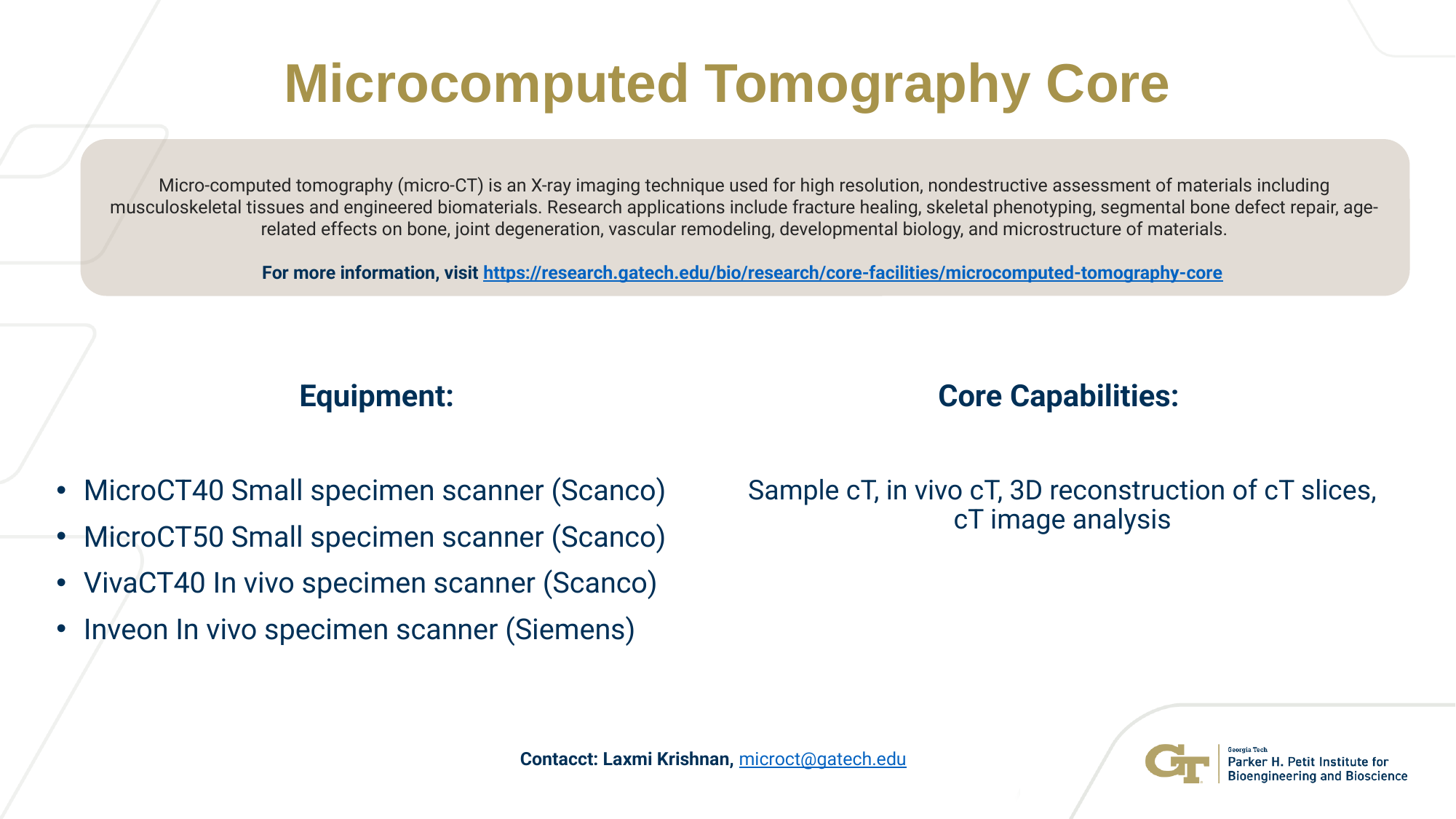

# Microcomputed Tomography Core

Micro-computed tomography (micro-CT) is an X-ray imaging technique used for high resolution, nondestructive assessment of materials including musculoskeletal tissues and engineered biomaterials. Research applications include fracture healing, skeletal phenotyping, segmental bone defect repair, age-related effects on bone, joint degeneration, vascular remodeling, developmental biology, and microstructure of materials.

For more information, visit https://research.gatech.edu/bio/research/core-facilities/microcomputed-tomography-core
Core Capabilities:

Sample cT, in vivo cT, 3D reconstruction of cT slices, cT image analysis
Equipment:

MicroCT40 Small specimen scanner (Scanco)
MicroCT50 Small specimen scanner (Scanco)
VivaCT40 In vivo specimen scanner (Scanco)
Inveon In vivo specimen scanner (Siemens)

Contacct: Laxmi Krishnan, microct@gatech.edu